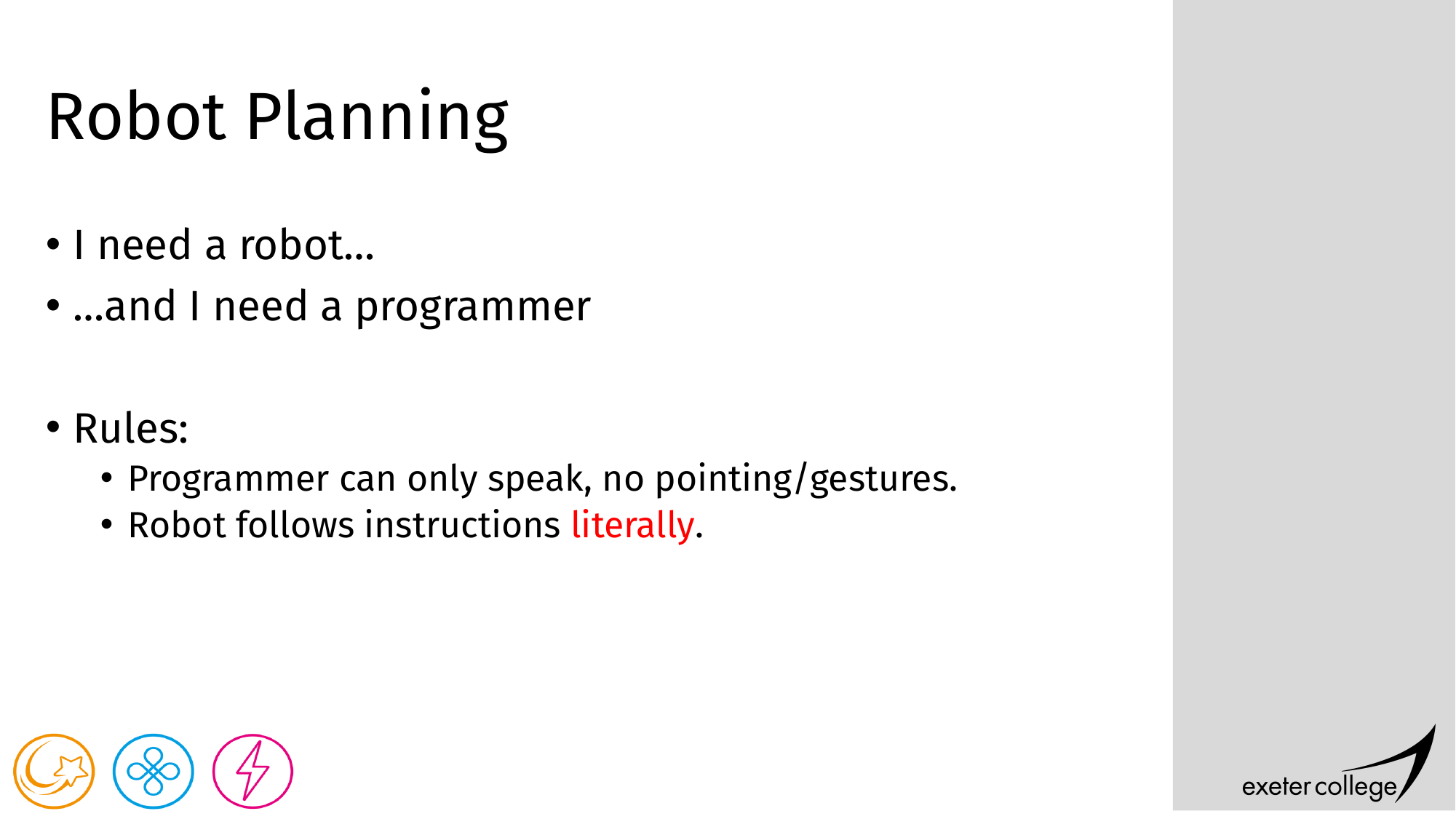

# Robot Planning
I need a robot…
…and I need a programmer

Rules:
Programmer can only speak, no pointing/gestures.
Robot follows instructions literally.